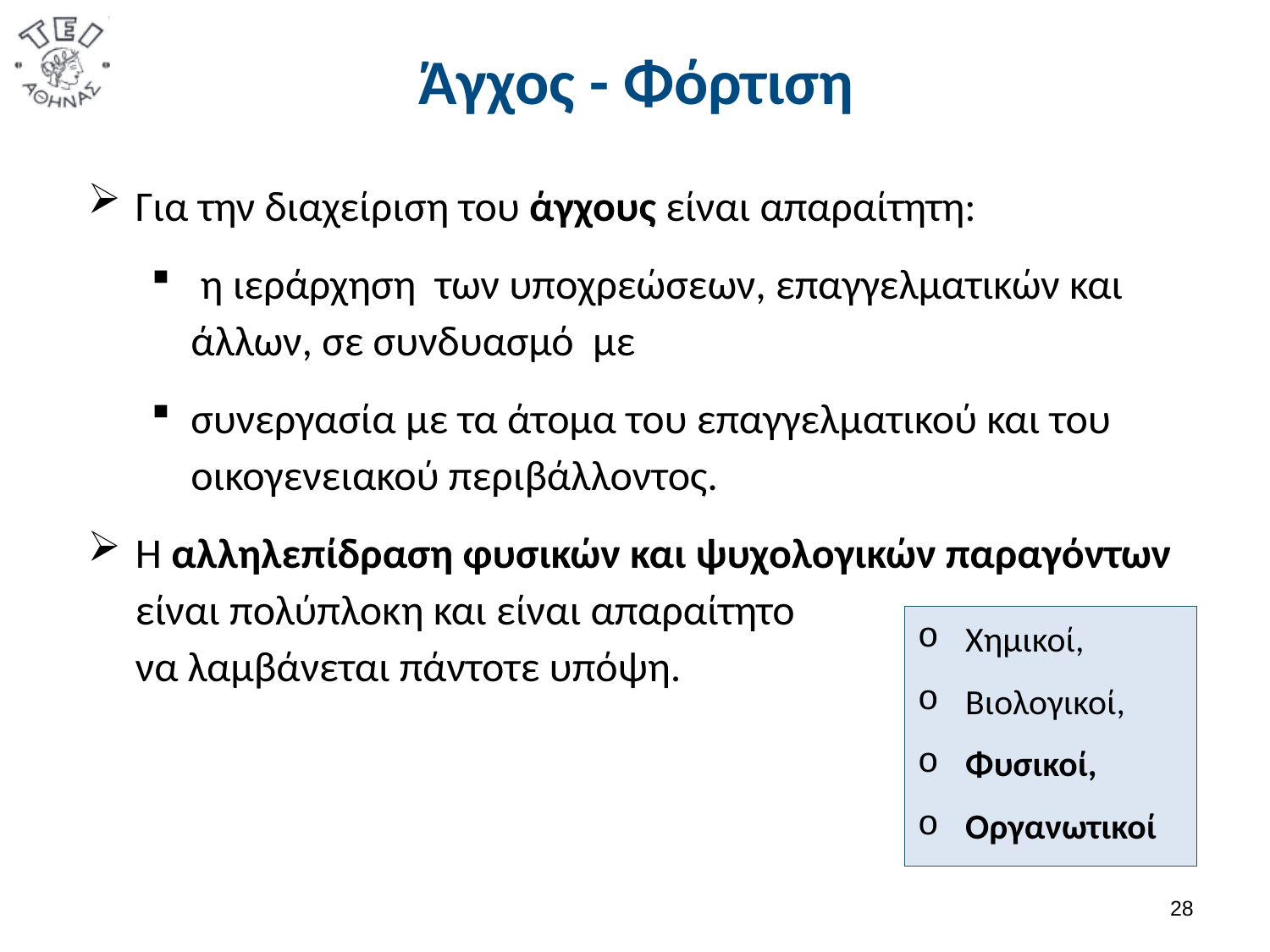

# Άγχος - Φόρτιση
Για την διαχείριση του άγχους είναι απαραίτητη:
 η ιεράρχηση  των υποχρεώσεων, επαγγελματικών και άλλων, σε συνδυασμό  με
συνεργασία με τα άτομα του επαγγελματικού και του οικογενειακού περιβάλλοντος.
Η αλληλεπίδραση φυσικών και ψυχολογικών παραγόντων είναι πολύπλοκη και είναι απαραίτητο                                        να λαμβάνεται πάντοτε υπόψη.

Χημικοί,
Βιολογικοί,
Φυσικοί,
Οργανωτικοί
28